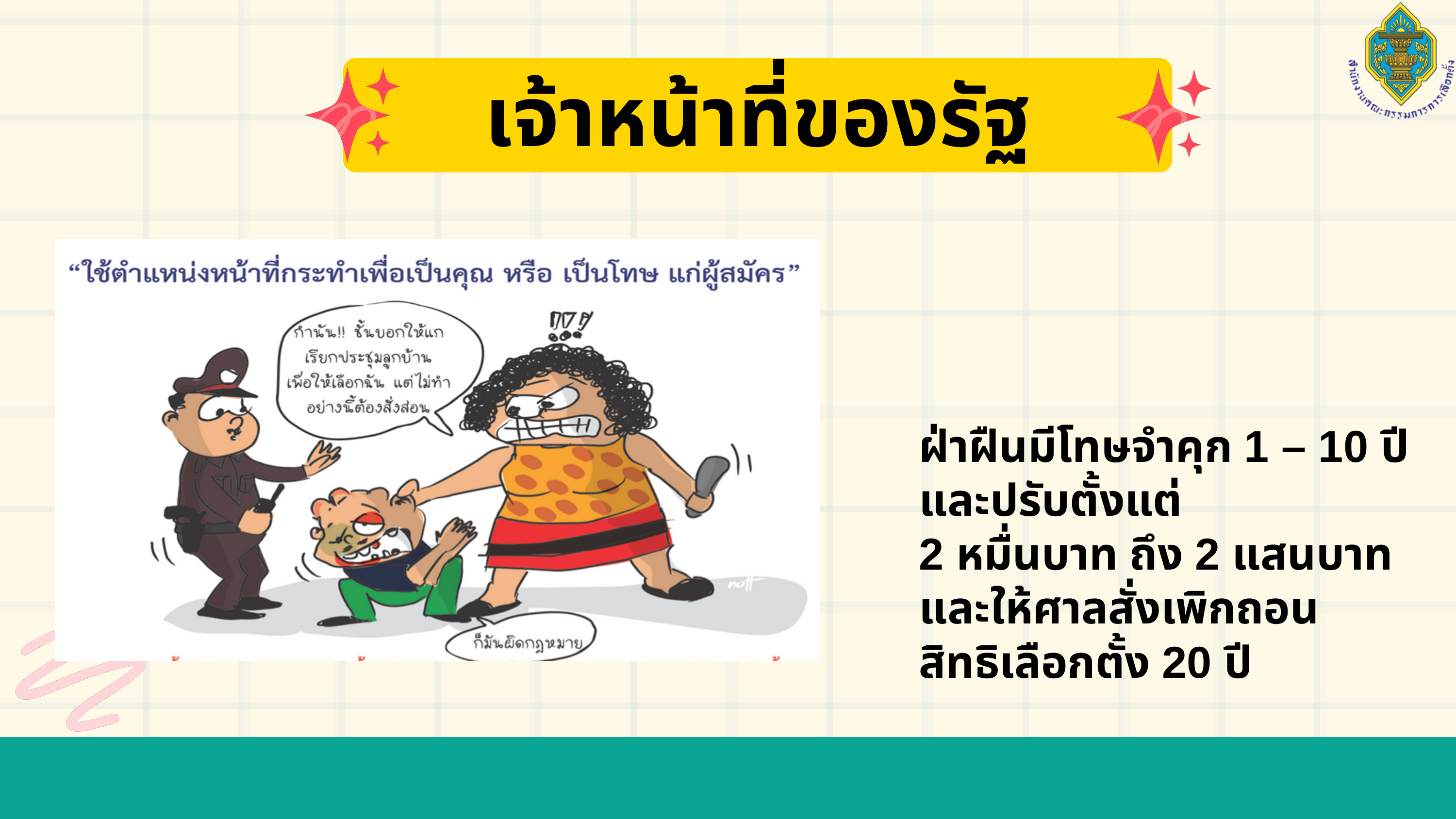

เจ้าหน้าที่ของรัฐ

ฝ่าฝืนมีโทษจำคุก 1 – 10 ปี และปรับตั้งแต่
2 หมื่นบาท ถึง 2 แสนบาท
และให้ศาลสั่งเพิกถอน
สิทธิเลือกตั้ง 20 ปี